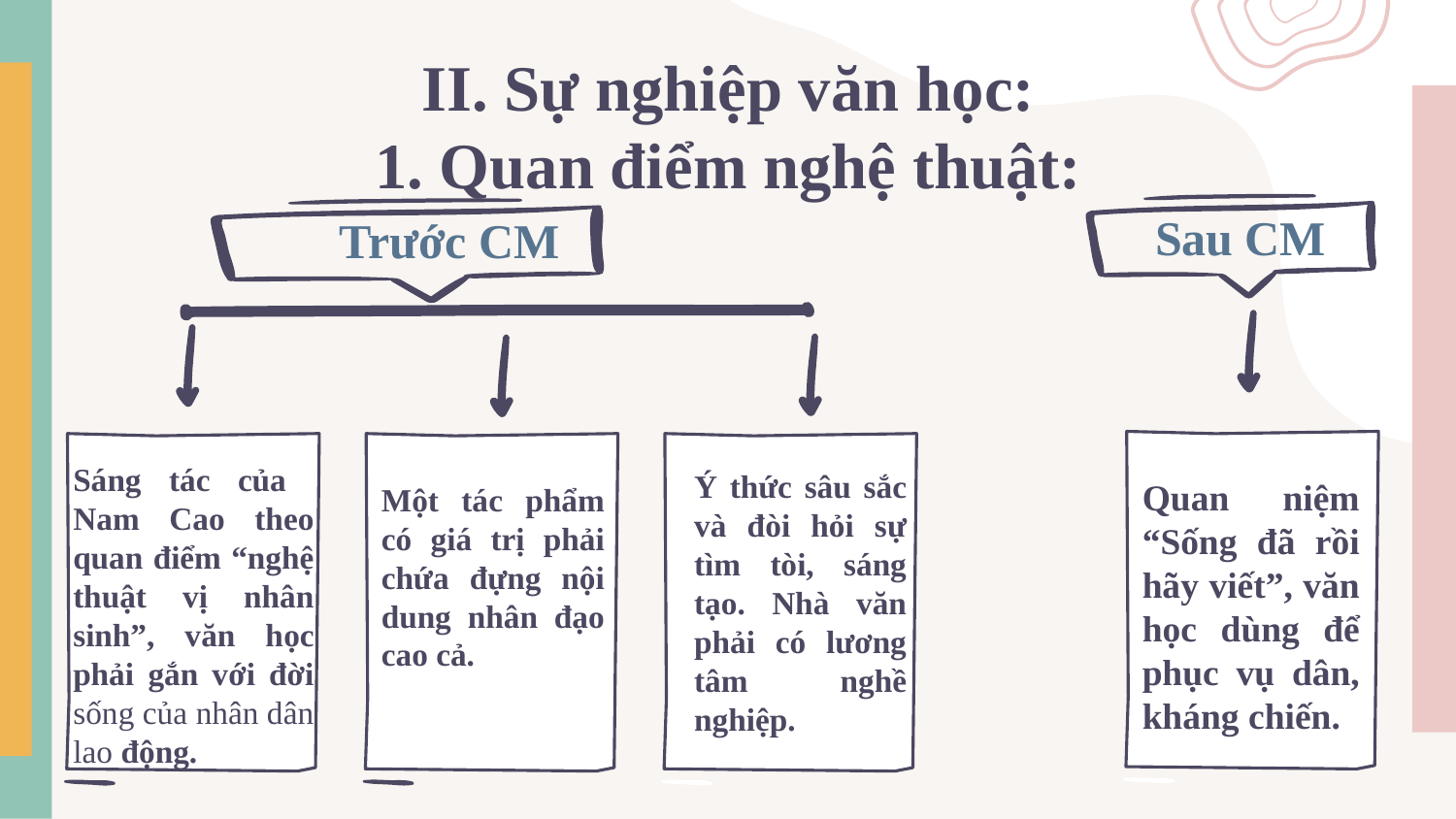

# II. Sự nghiệp văn học: 1. Quan điểm nghệ thuật:

Trước CM
Sau CM

Sáng tác của  Nam Cao theo quan điểm “nghệ thuật vị nhân sinh”, văn học phải gắn với đời sống của nhân dân lao động.

Ý thức sâu sắc và đòi hỏi sự tìm tòi, sáng tạo. Nhà văn phải có lương tâm nghề nghiệp.
Quan niệm “Sống đã rồi hãy viết”, văn học dùng để phục vụ dân, kháng chiến.
Một tác phẩm có giá trị phải chứa đựng nội dung nhân đạo cao cả.